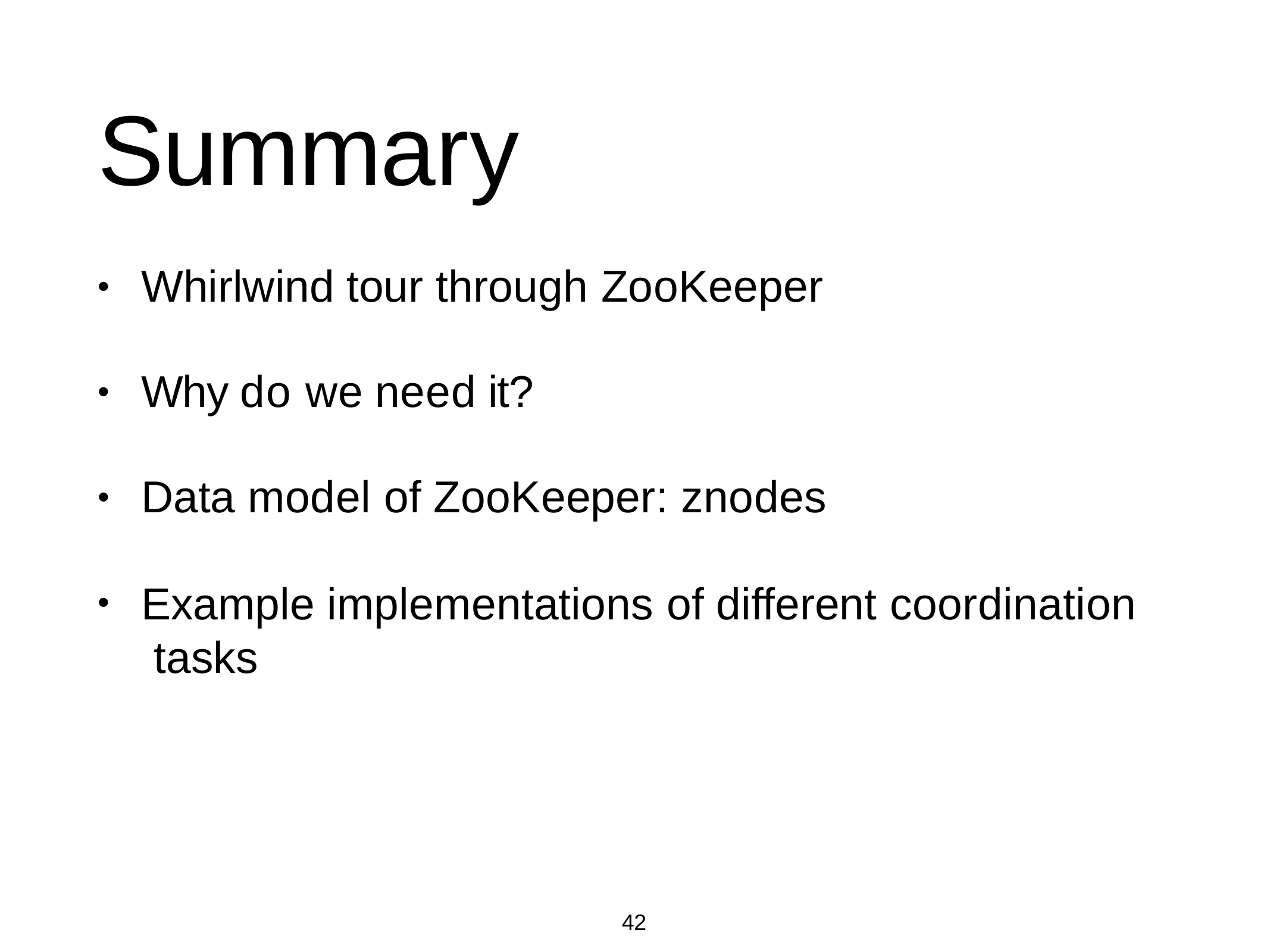

# Summary
Whirlwind tour through ZooKeeper
•
Why do we need it?
•
Data model of ZooKeeper: znodes
•
Example implementations of different coordination  tasks
•
42